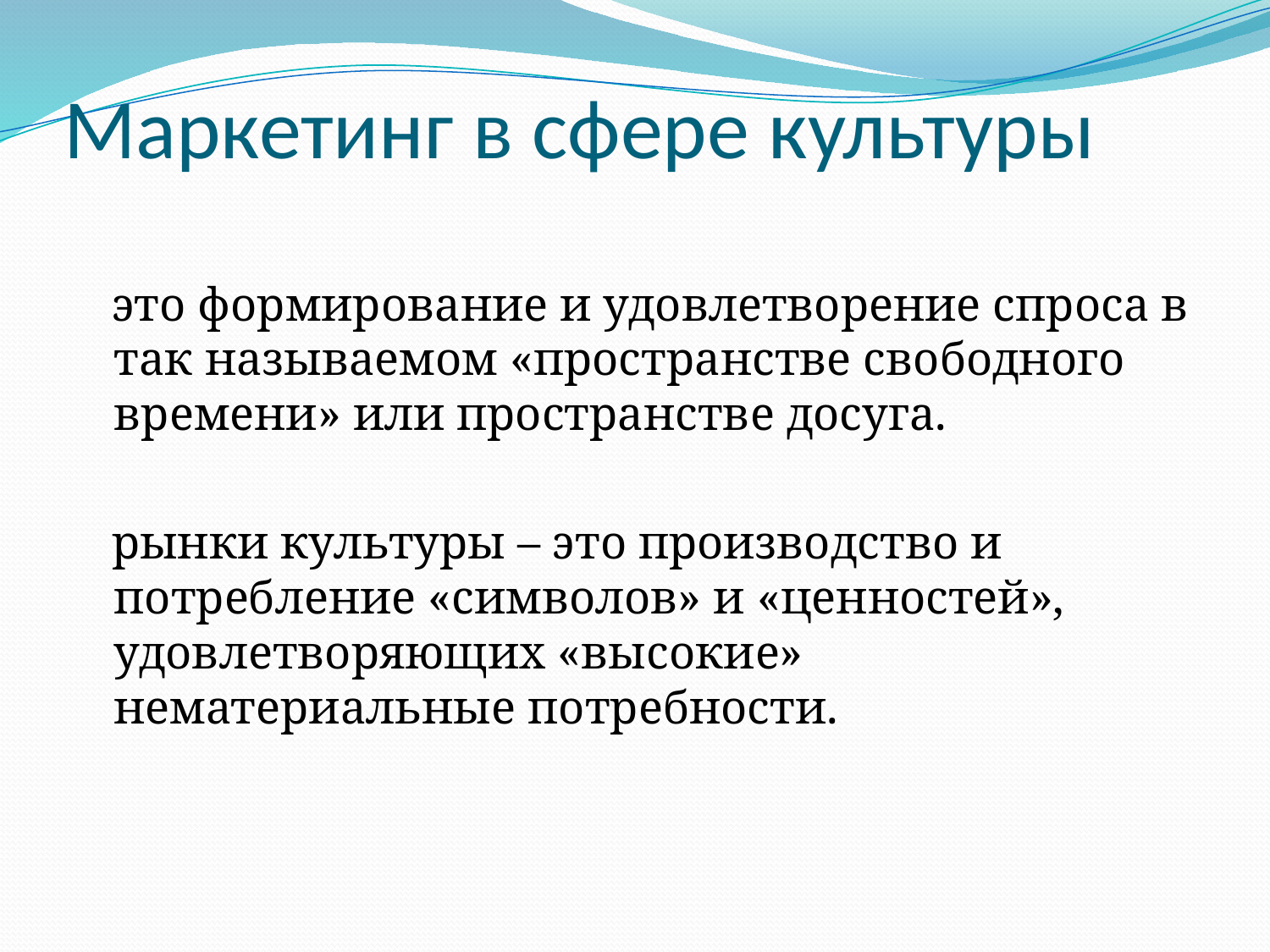

# Маркетинг в сфере культуры
   это формирование и удовлетворение спроса в так называемом «пространстве свободного времени» или пространстве досуга.

   рынки культуры – это производство и потребление «символов» и «ценностей», удовлетворяющих «высокие» нематериальные потребности.